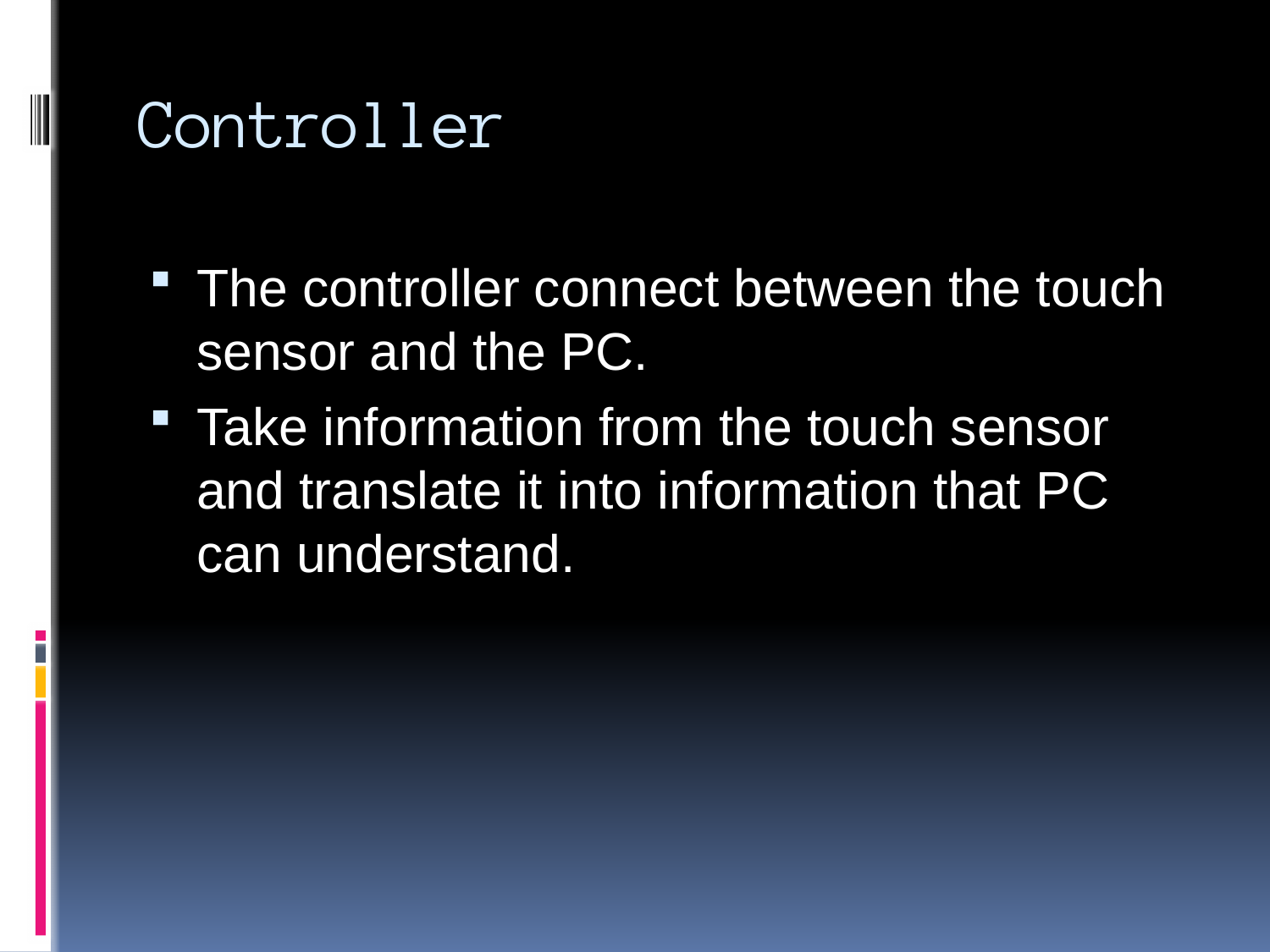

# Controller
The controller connect between the touch sensor and the PC.
Take information from the touch sensor and translate it into information that PC can understand.